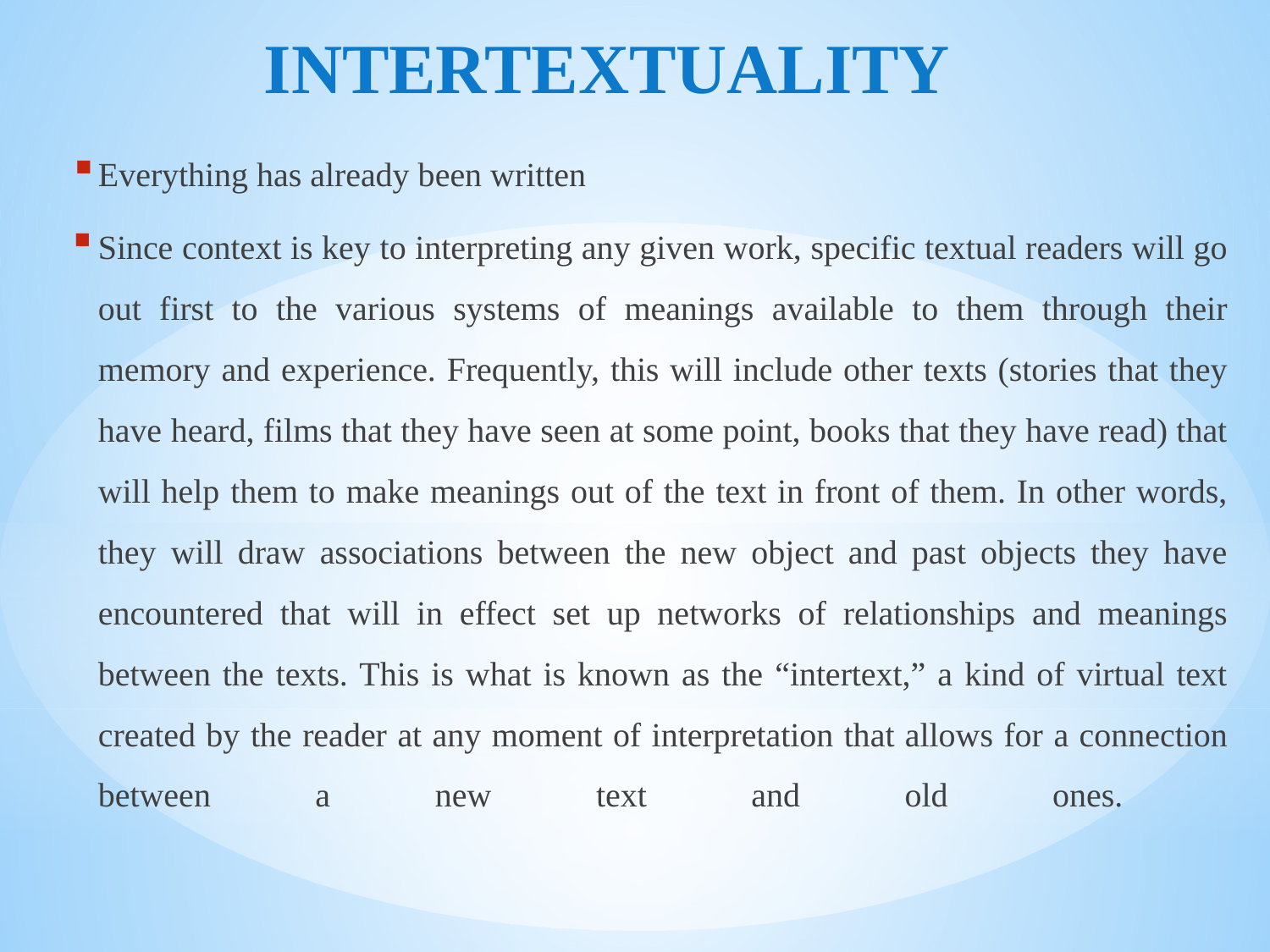

# INTERTEXTUALITY
Everything has already been written
Since context is key to interpreting any given work, specific textual readers will go out first to the various systems of meanings available to them through their memory and experience. Frequently, this will include other texts (stories that they have heard, films that they have seen at some point, books that they have read) that will help them to make meanings out of the text in front of them. In other words, they will draw associations between the new object and past objects they have encountered that will in effect set up networks of relationships and meanings between the texts. This is what is known as the “intertext,” a kind of virtual text created by the reader at any moment of interpretation that allows for a connection between a new text and old ones.